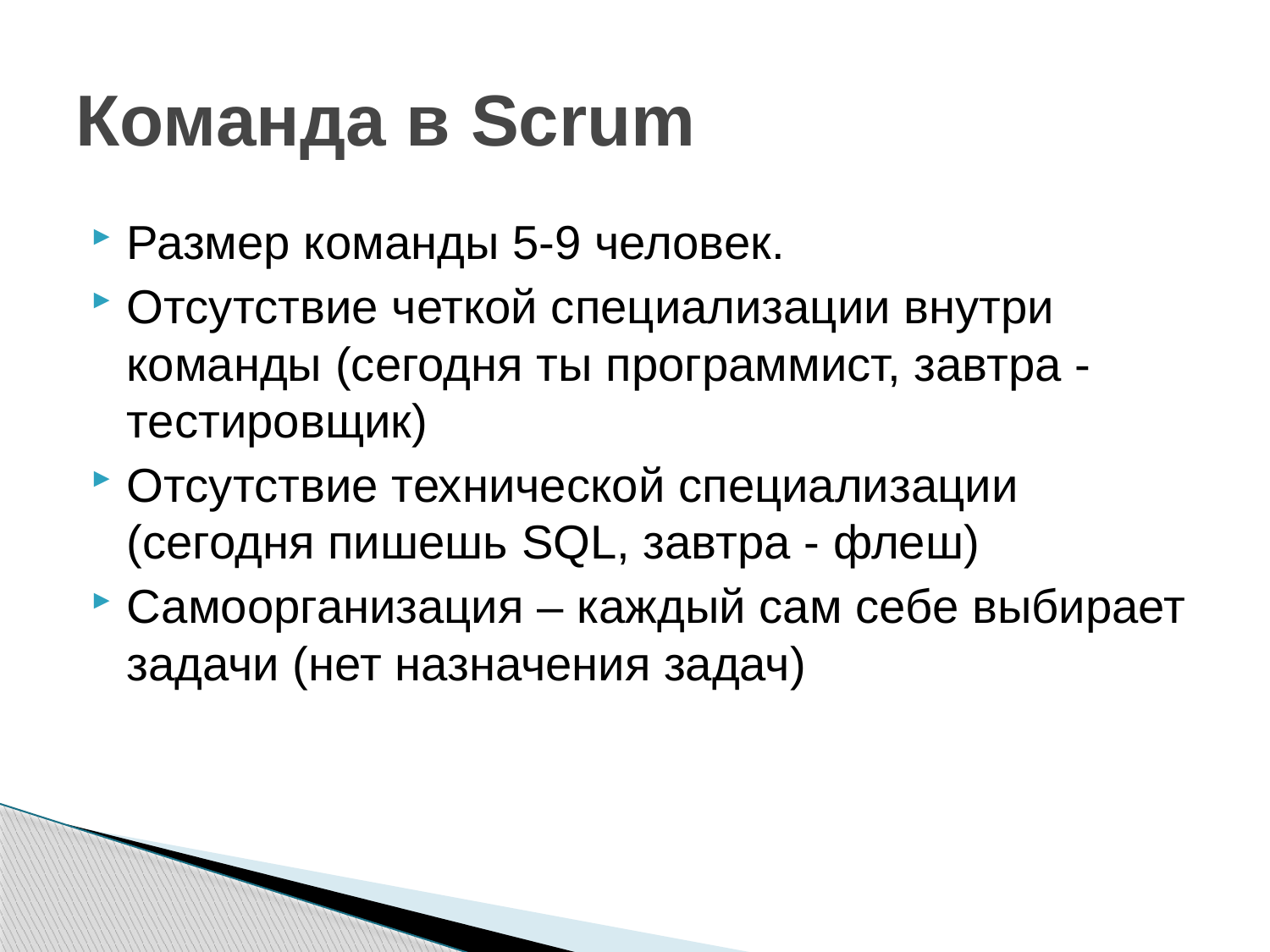

# Команда в Scrum
Размер команды 5-9 человек.
Отсутствие четкой специализации внутри команды (сегодня ты программист, завтра - тестировщик)
Отсутствие технической специализации (сегодня пишешь SQL, завтра - флеш)
Самоорганизация – каждый сам себе выбирает задачи (нет назначения задач)